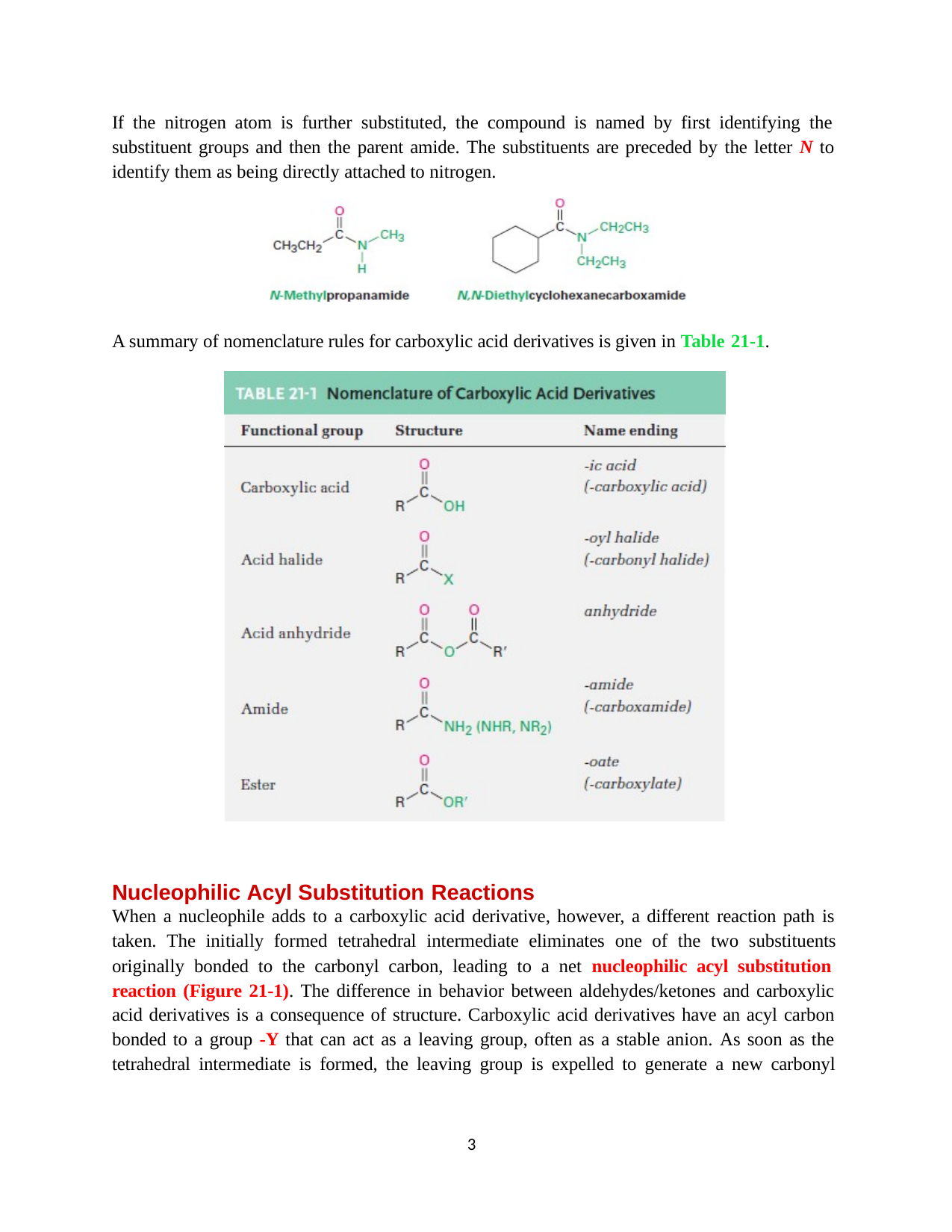

If the nitrogen atom is further substituted, the compound is named by first identifying the  substituent groups and then the parent amide. The substituents are preceded by the letter N to  identify them as being directly attached to nitrogen.

A summary of nomenclature rules for carboxylic acid derivatives is given in Table 21-1.

Nucleophilic Acyl Substitution Reactions
When a nucleophile adds to a carboxylic acid derivative, however, a different reaction path is
taken.  The  initially  formed  tetrahedral  intermediate  eliminates  one  of  the  two  substituents
originally bonded to the carbonyl carbon, leading to a net nucleophilic acyl substitution  reaction (Figure 21-1). The difference in behavior between aldehydes/ketones and carboxylic  acid derivatives is a consequence of structure. Carboxylic acid derivatives have an acyl carbon  bonded to a group -Y that can act as a leaving group, often as a stable anion. As soon as the  tetrahedral intermediate is formed, the leaving group is expelled to generate a new carbonyl
3